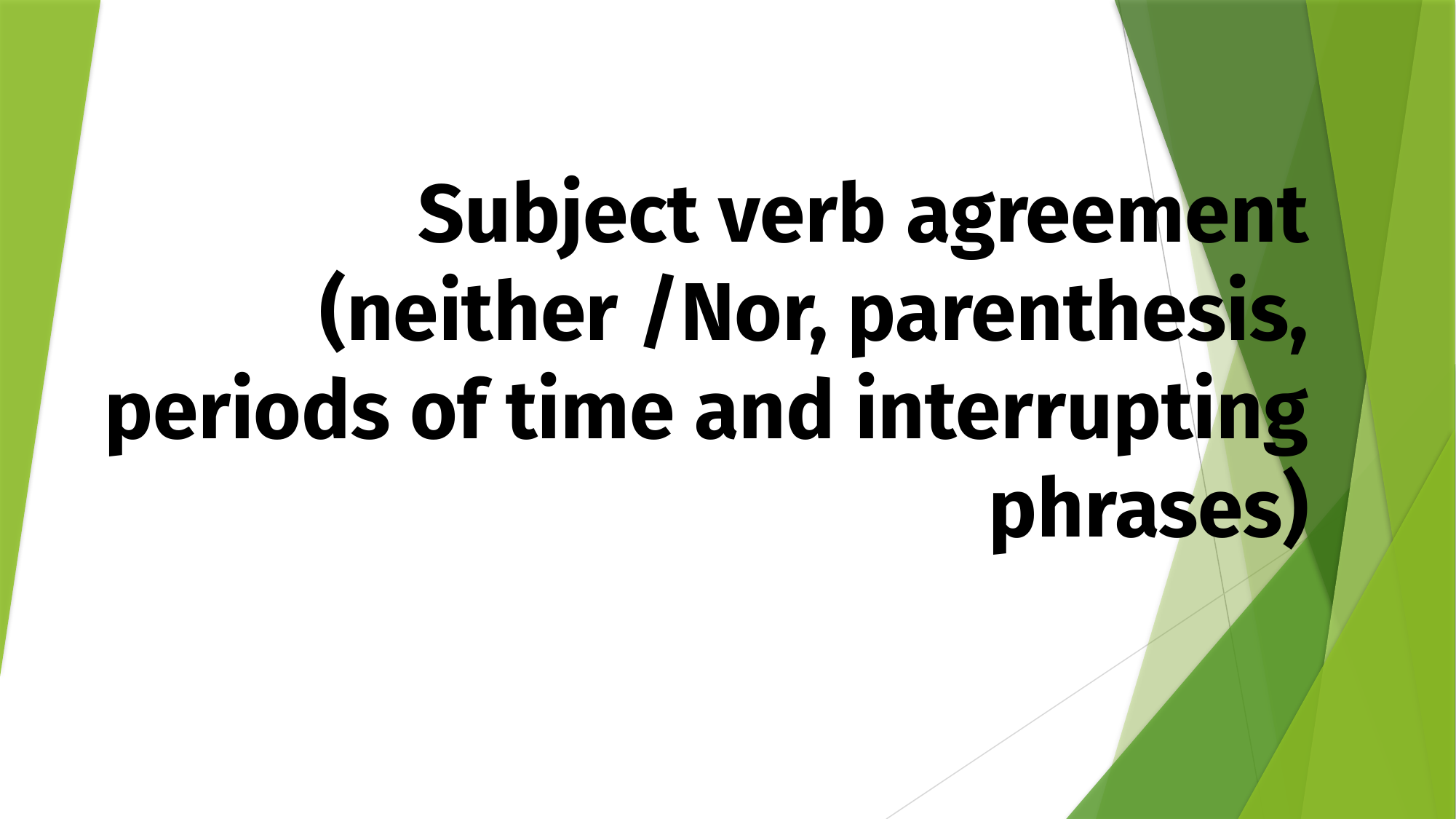

# Subject verb agreement (neither /Nor, parenthesis, periods of time and interrupting phrases)